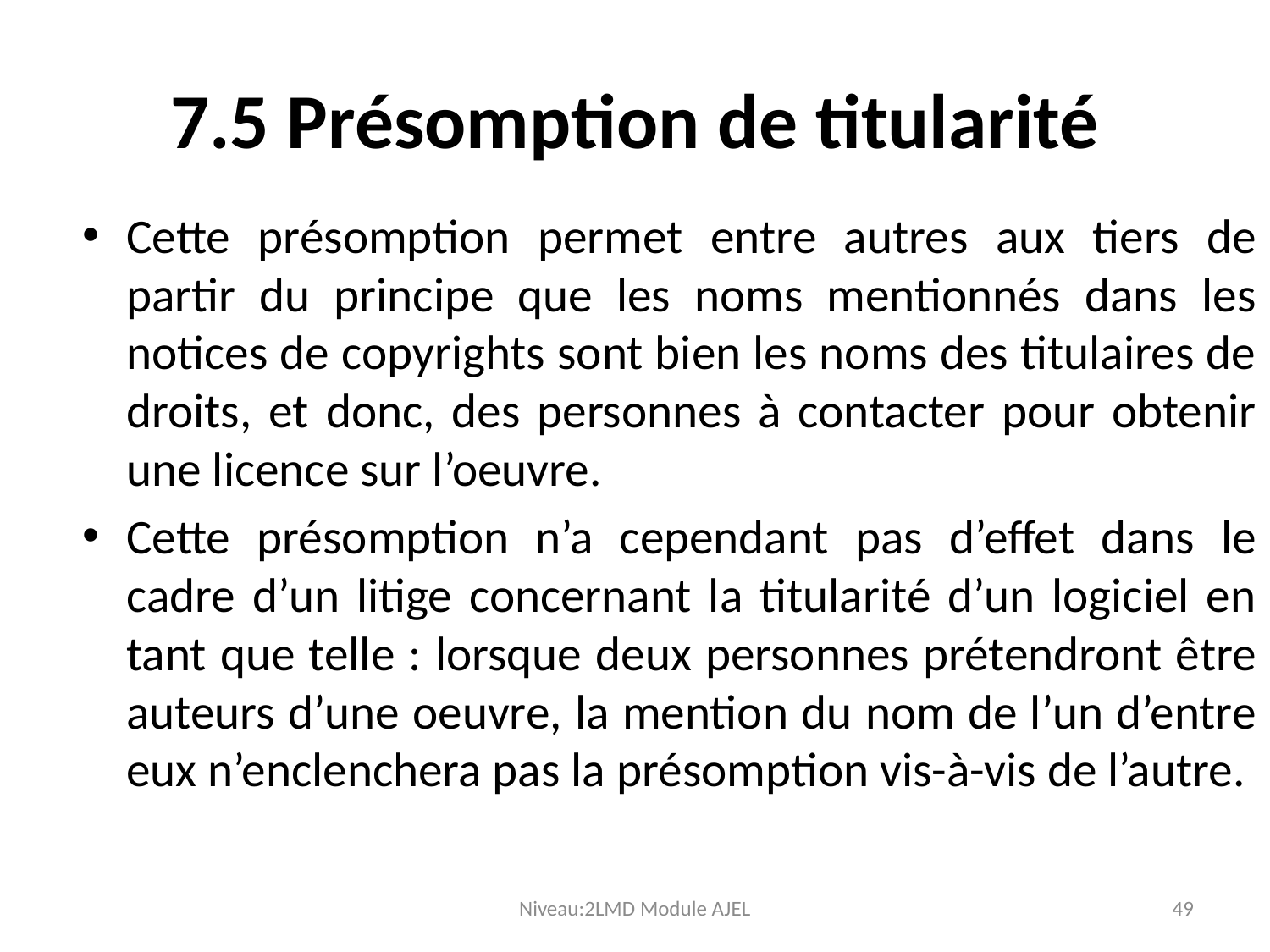

# 7.5 Présomption de titularité
Cette présomption permet entre autres aux tiers de partir du principe que les noms mentionnés dans les notices de copyrights sont bien les noms des titulaires de droits, et donc, des personnes à contacter pour obtenir une licence sur l’oeuvre.
Cette présomption n’a cependant pas d’effet dans le cadre d’un litige concernant la titularité d’un logiciel en tant que telle : lorsque deux personnes prétendront être auteurs d’une oeuvre, la mention du nom de l’un d’entre eux n’enclenchera pas la présomption vis-à-vis de l’autre.
Niveau:2LMD Module AJEL
49